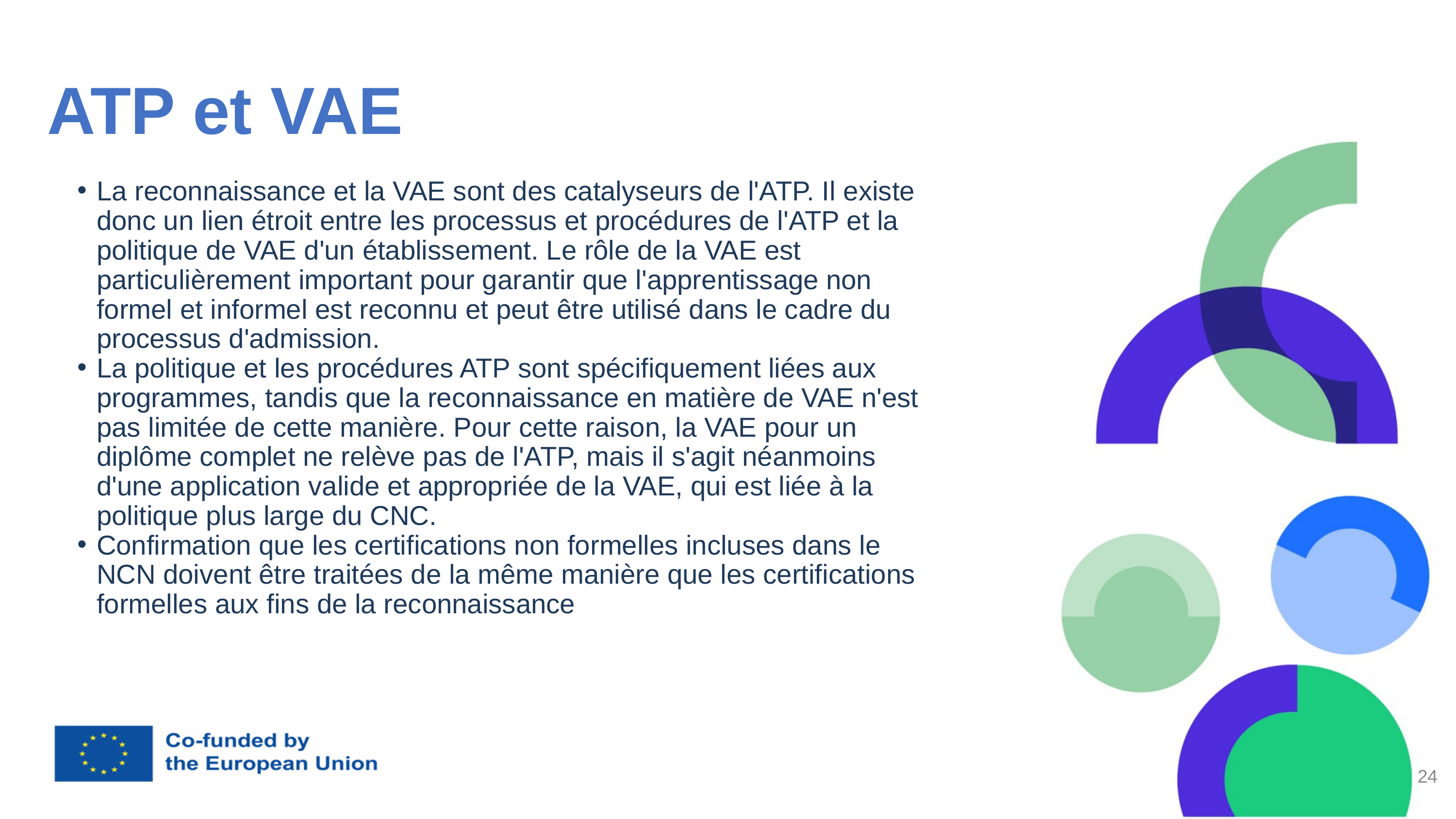

ATP et VAE
La reconnaissance et la VAE sont des catalyseurs de l'ATP. Il existe donc un lien étroit entre les processus et procédures de l'ATP et la politique de VAE d'un établissement. Le rôle de la VAE est particulièrement important pour garantir que l'apprentissage non formel et informel est reconnu et peut être utilisé dans le cadre du processus d'admission.
La politique et les procédures ATP sont spécifiquement liées aux programmes, tandis que la reconnaissance en matière de VAE n'est pas limitée de cette manière. Pour cette raison, la VAE pour un diplôme complet ne relève pas de l'ATP, mais il s'agit néanmoins d'une application valide et appropriée de la VAE, qui est liée à la politique plus large du CNC.
Confirmation que les certifications non formelles incluses dans le NCN doivent être traitées de la même manière que les certifications formelles aux fins de la reconnaissance

24